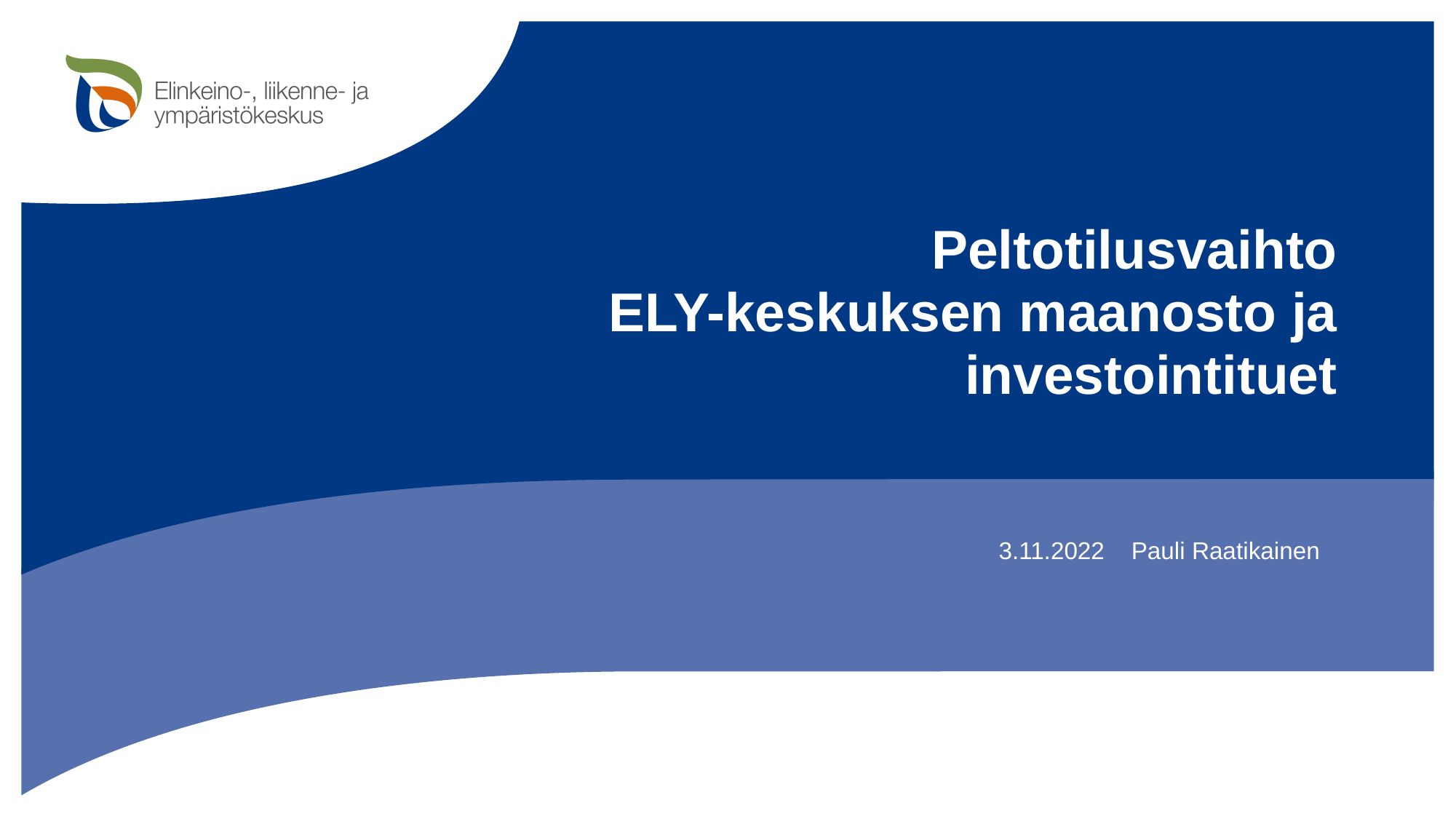

# Peltotilusvaihto ELY-keskuksen maanosto ja investointituet
3.11.2022    Pauli Raatikainen